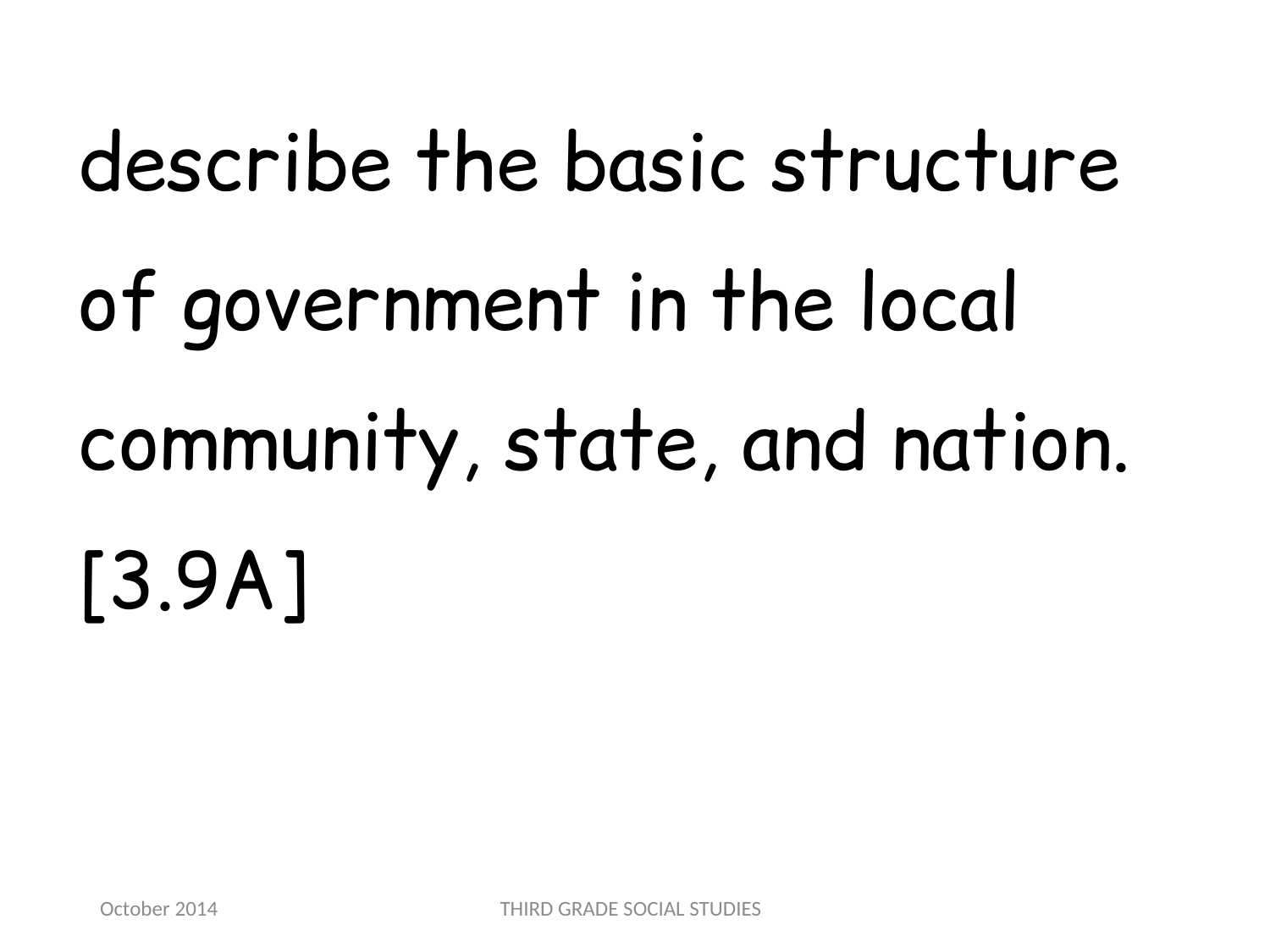

describe the basic structure of government in the local community, state, and nation.[3.9A]
October 2014
THIRD GRADE SOCIAL STUDIES